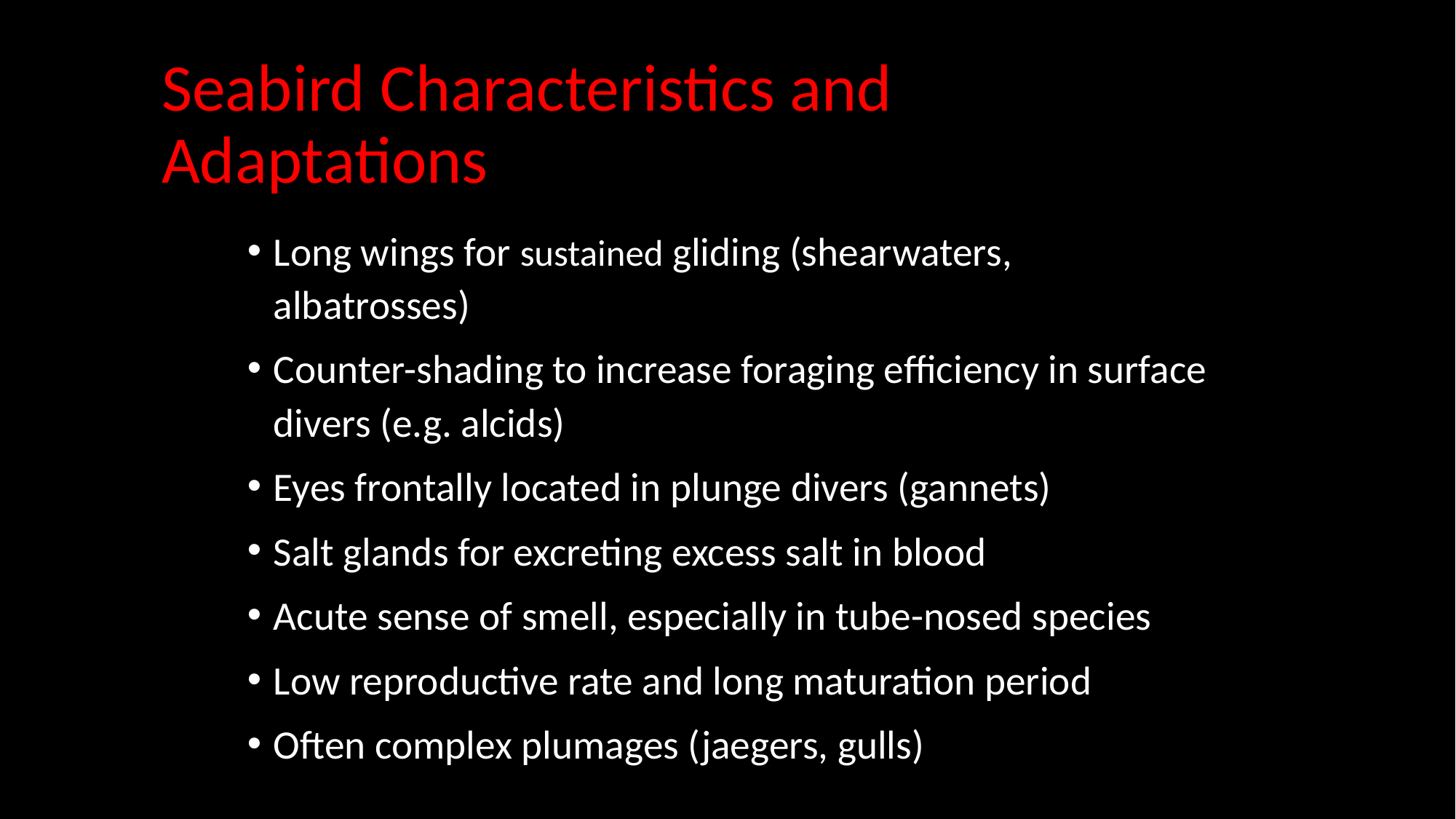

# Seabird Characteristics and Adaptations
Long wings for sustained gliding (shearwaters, albatrosses)
Counter-shading to increase foraging efficiency in surface divers (e.g. alcids)
Eyes frontally located in plunge divers (gannets)
Salt glands for excreting excess salt in blood
Acute sense of smell, especially in tube-nosed species
Low reproductive rate and long maturation period
Often complex plumages (jaegers, gulls)